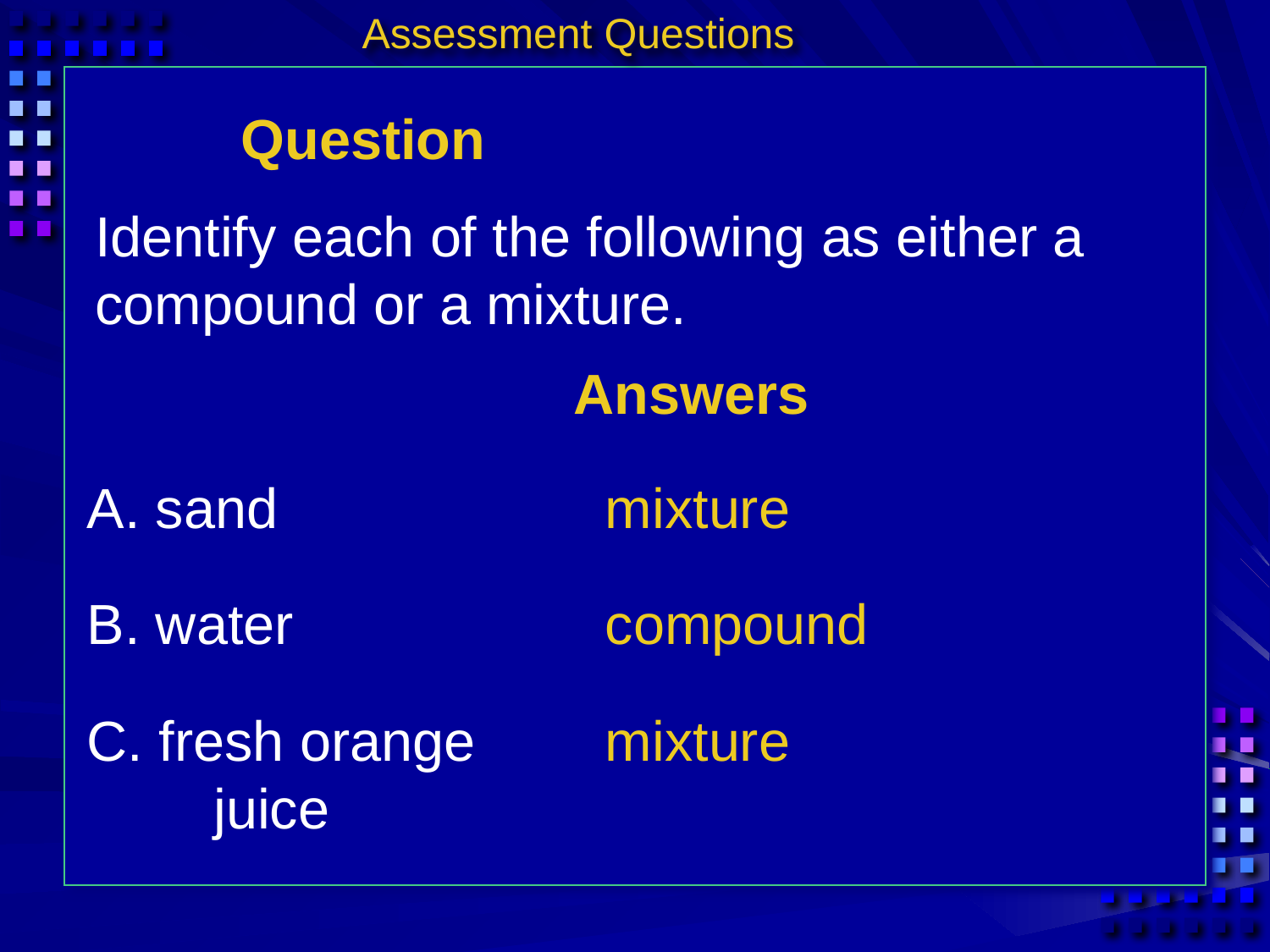

Assessment Questions
Question
Identify each of the following as either a compound or a mixture.
Answers
A. sand
mixture

B. water
compound
C. fresh orange 	juice
mixture